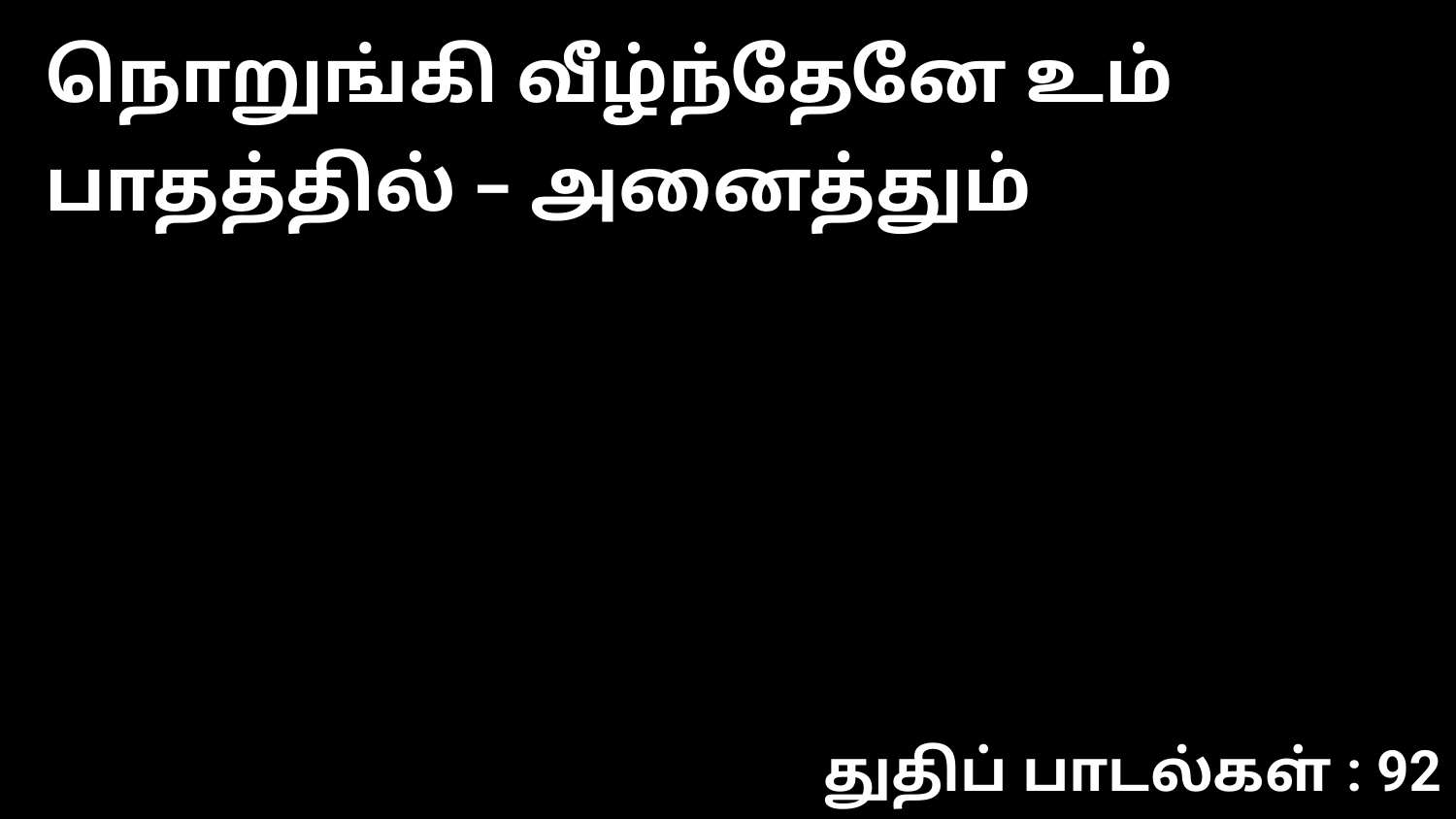

நொறுங்கி வீழ்ந்தேனே உம் பாதத்தில் – அனைத்தும்
துதிப் பாடல்கள் : 92